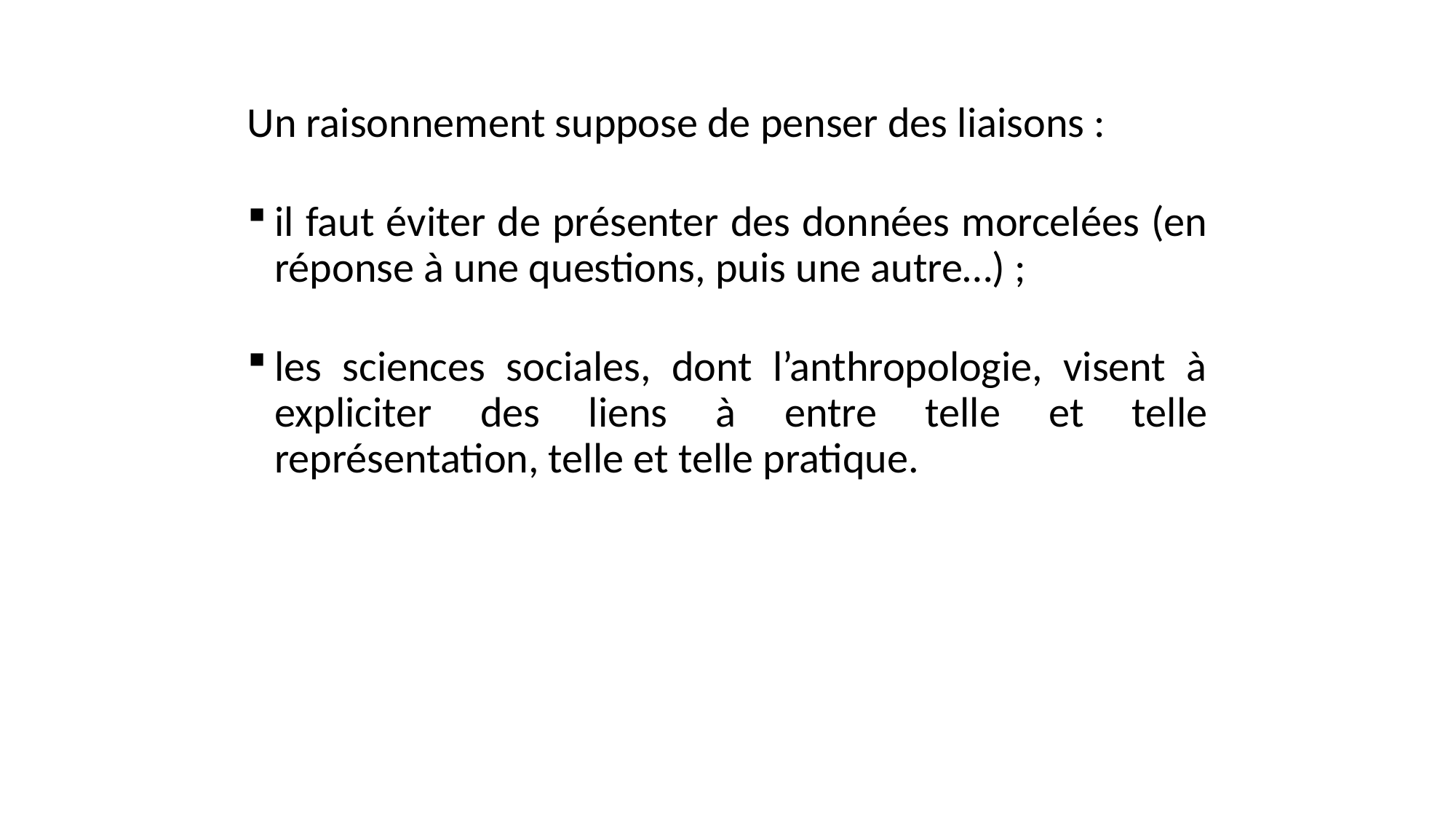

Un raisonnement suppose de penser des liaisons :

il faut éviter de présenter des données morcelées (en réponse à une questions, puis une autre…) ;

les sciences sociales, dont l’anthropologie, visent à expliciter des liens à entre telle et telle représentation, telle et telle pratique.